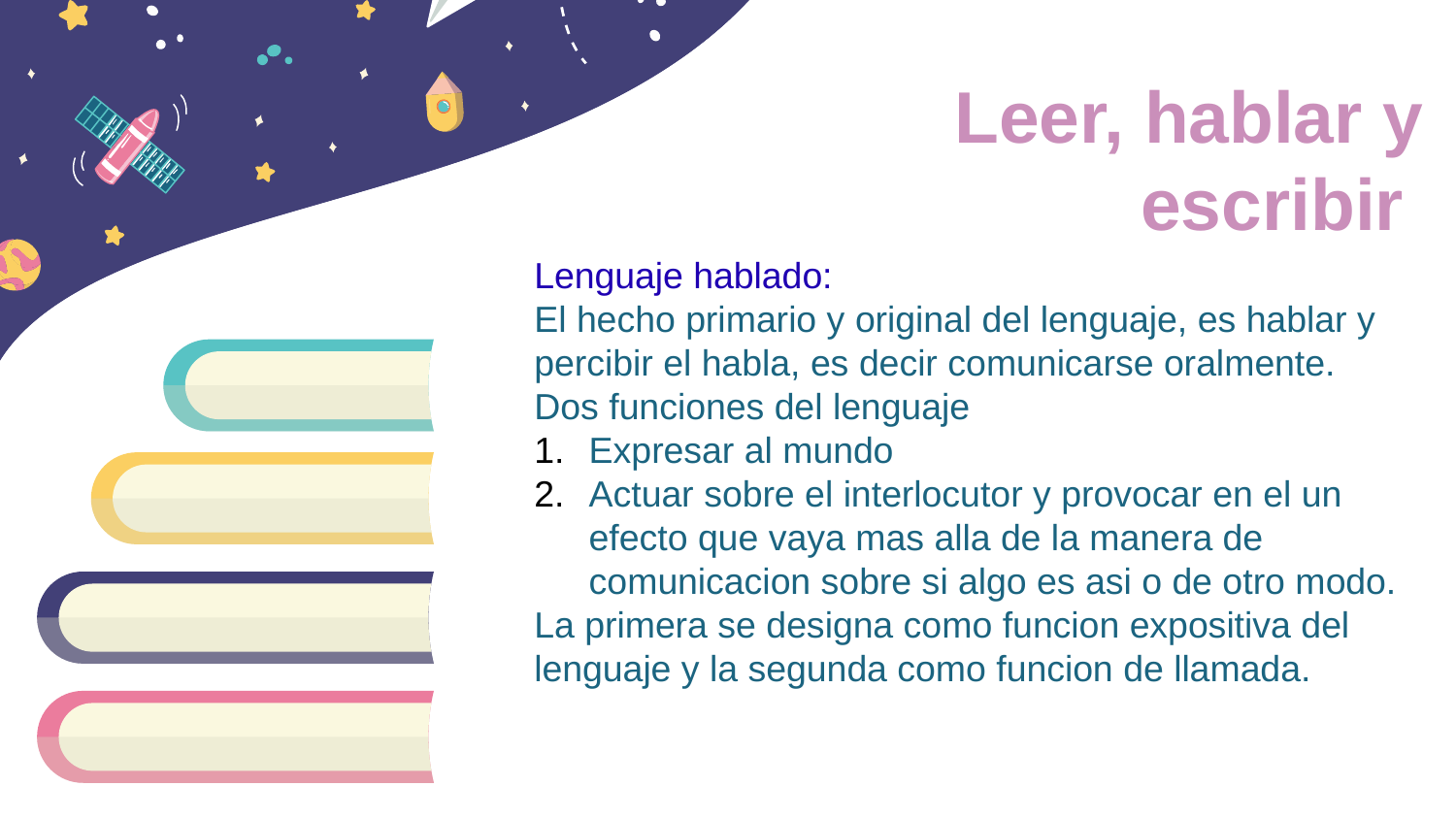

# Leer, hablar y escribir
Lenguaje hablado:
El hecho primario y original del lenguaje, es hablar y percibir el habla, es decir comunicarse oralmente.
Dos funciones del lenguaje
Expresar al mundo
Actuar sobre el interlocutor y provocar en el un efecto que vaya mas alla de la manera de comunicacion sobre si algo es asi o de otro modo.
La primera se designa como funcion expositiva del lenguaje y la segunda como funcion de llamada.